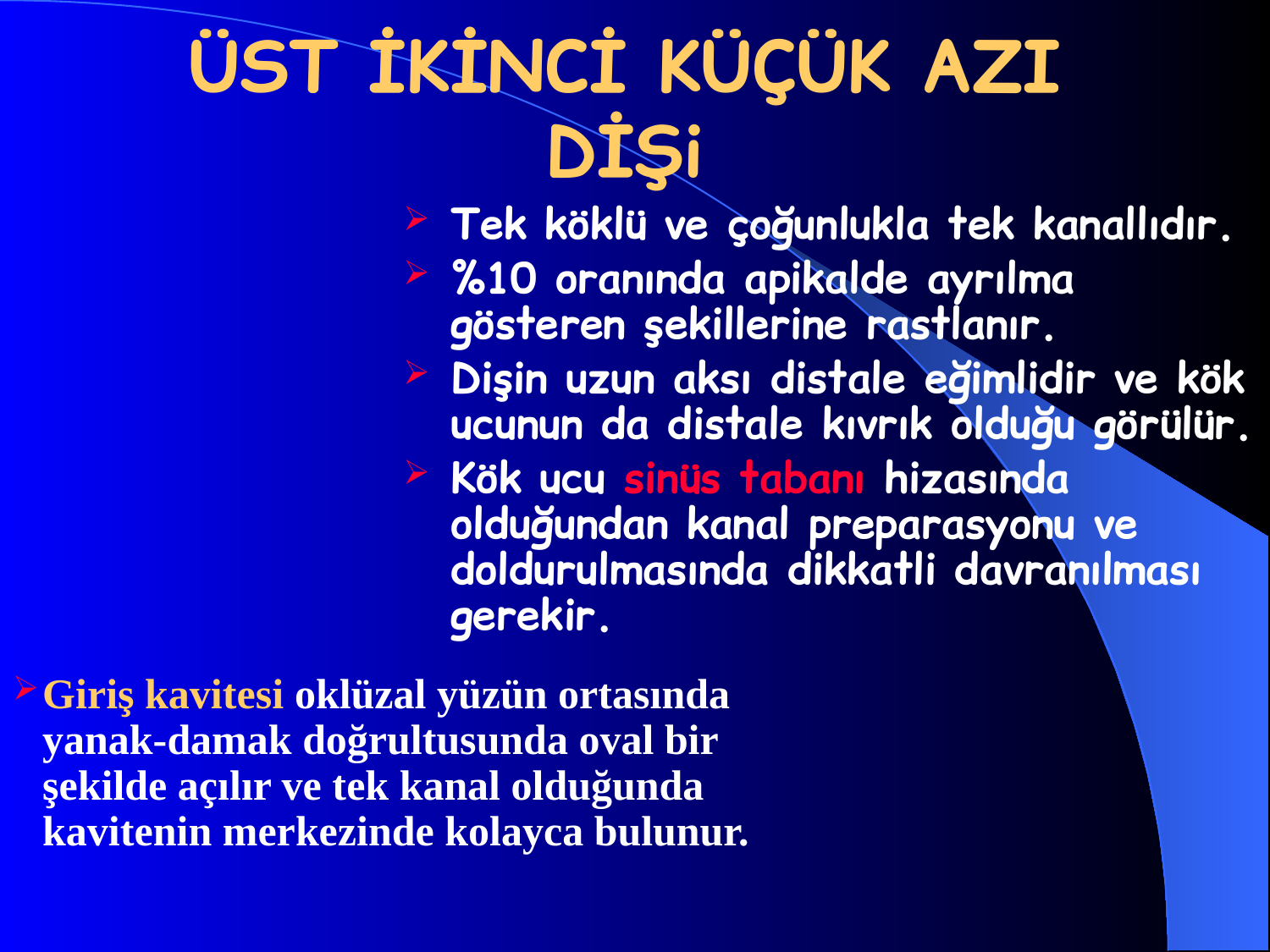

# ÜST İKİNCİ KÜÇÜK AZI DİŞi
Tek köklü ve çoğunlukla tek kanallıdır.
%10 oranında apikalde ayrılma gösteren şekillerine rastlanır.
Dişin uzun aksı distale eğimlidir ve kök ucunun da distale kıvrık olduğu görülür.
Kök ucu sinüs tabanı hizasında olduğundan kanal preparasyonu ve doldurulmasında dikkatli davranılması gerekir.

Giriş kavitesi oklüzal yüzün ortasında yanak-damak doğrultusunda oval bir şekilde açılır ve tek kanal olduğunda kavitenin merkezinde kolayca bulunur.